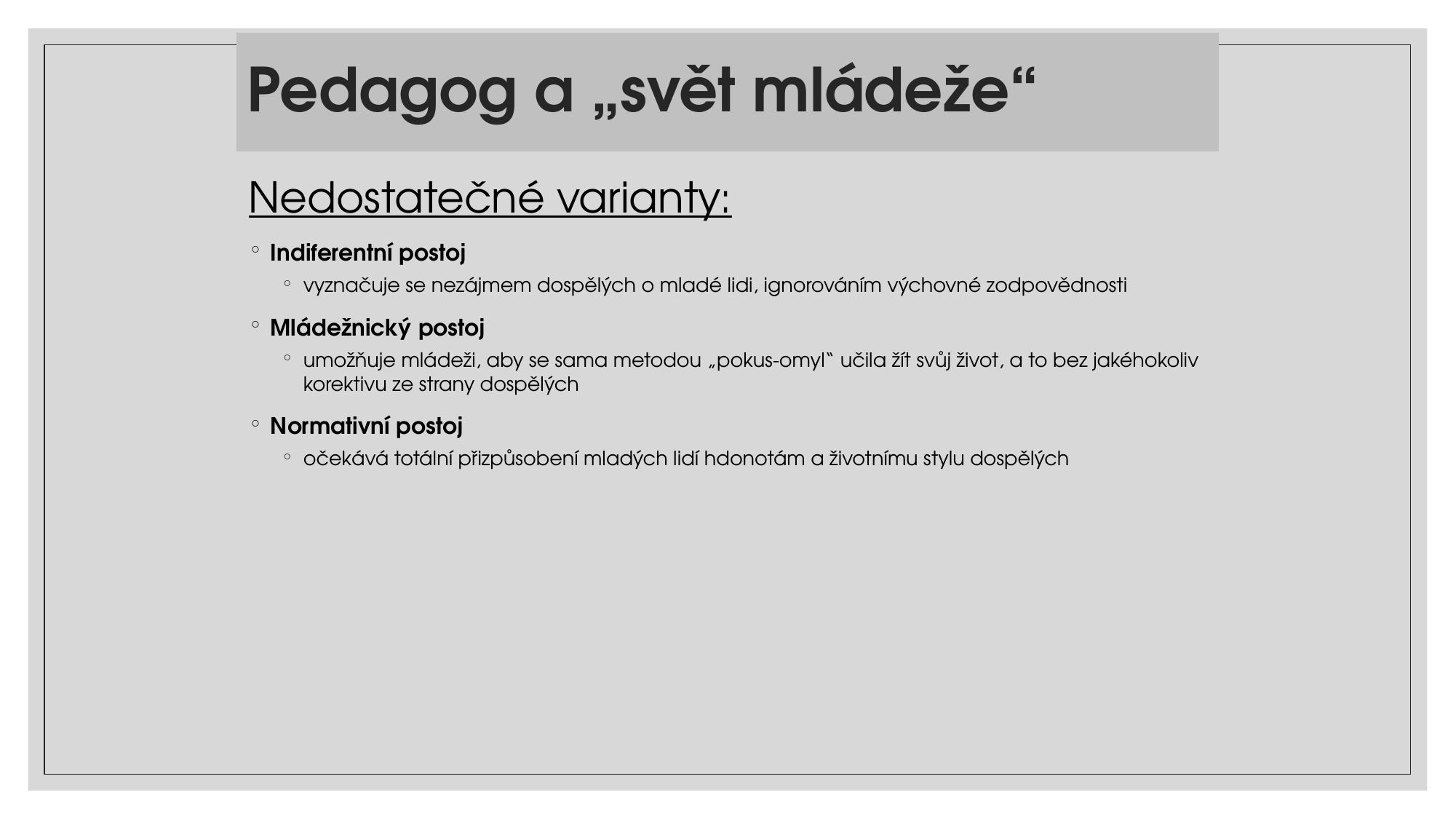

# Pedagog a „svět mládeže“
Nedostatečné varianty:
Indiferentní postoj
vyznačuje se nezájmem dospělých o mladé lidi, ignorováním výchovné zodpovědnosti
Mládežnický postoj
umožňuje mládeži, aby se sama metodou „pokus-omyl“ učila žít svůj život, a to bez jakéhokoliv korektivu ze strany dospělých
Normativní postoj
očekává totální přizpůsobení mladých lidí hdonotám a životnímu stylu dospělých